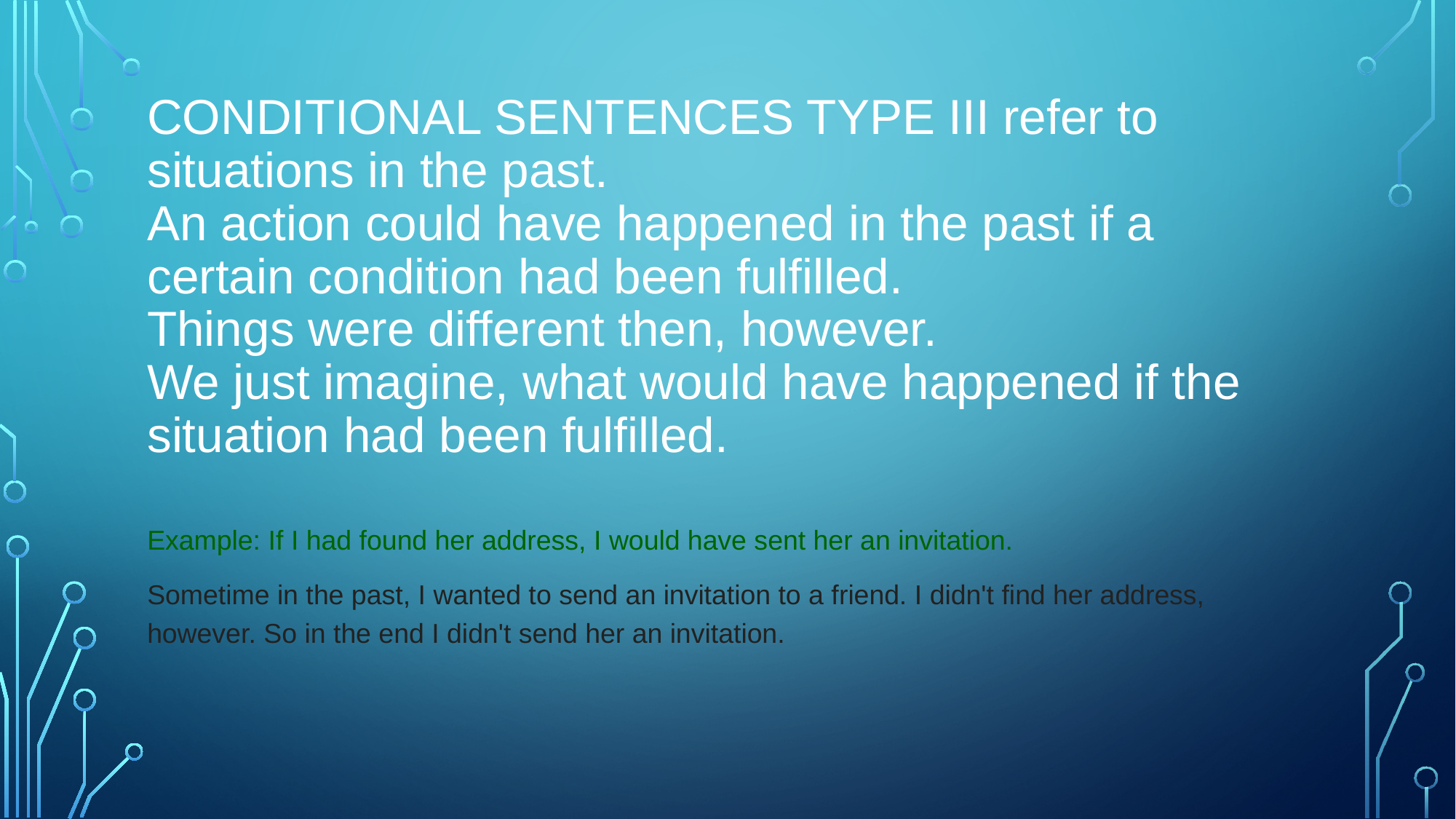

# CONDITIONAL SENTENCES TYPE III refer to situations in the past. An action could have happened in the past if a certain condition had been fulfilled. Things were different then, however. We just imagine, what would have happened if the situation had been fulfilled.
Example: If I had found her address, I would have sent her an invitation.
Sometime in the past, I wanted to send an invitation to a friend. I didn't find her address, however. So in the end I didn't send her an invitation.